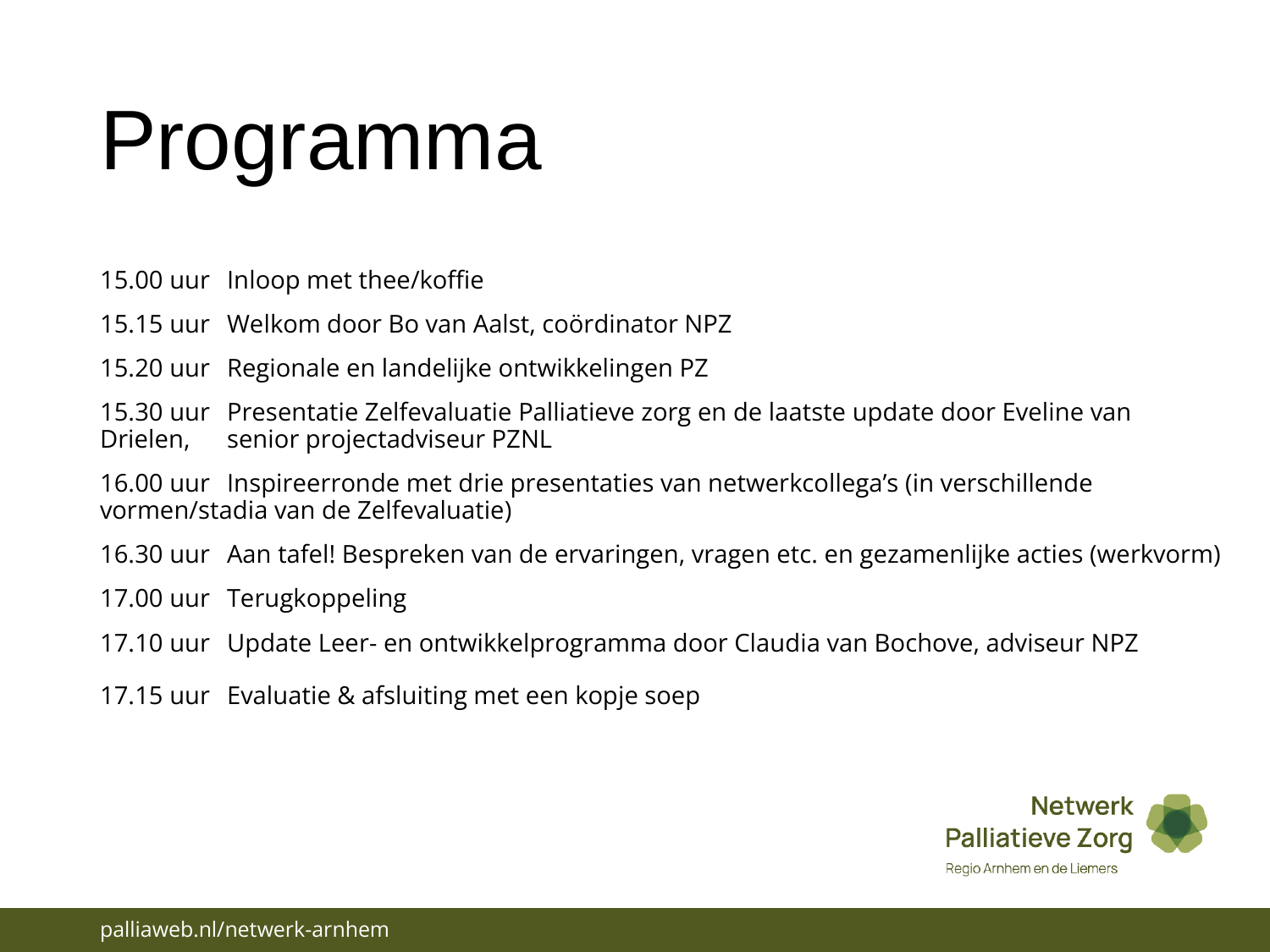

# Programma
15.00 uur 	Inloop met thee/koffie
15.15 uur	Welkom door Bo van Aalst, coördinator NPZ
15.20 uur	Regionale en landelijke ontwikkelingen PZ
15.30 uur	Presentatie Zelfevaluatie Palliatieve zorg en de laatste update door Eveline van Drielen, 	senior projectadviseur PZNL
16.00 uur	Inspireerronde met drie presentaties van netwerkcollega’s (in verschillende 	vormen/stadia van de Zelfevaluatie)
16.30 uur 	Aan tafel! Bespreken van de ervaringen, vragen etc. en gezamenlijke acties (werkvorm)
17.00 uur	Terugkoppeling
17.10 uur	Update Leer- en ontwikkelprogramma door Claudia van Bochove, adviseur NPZ
17.15 uur	Evaluatie & afsluiting met een kopje soep